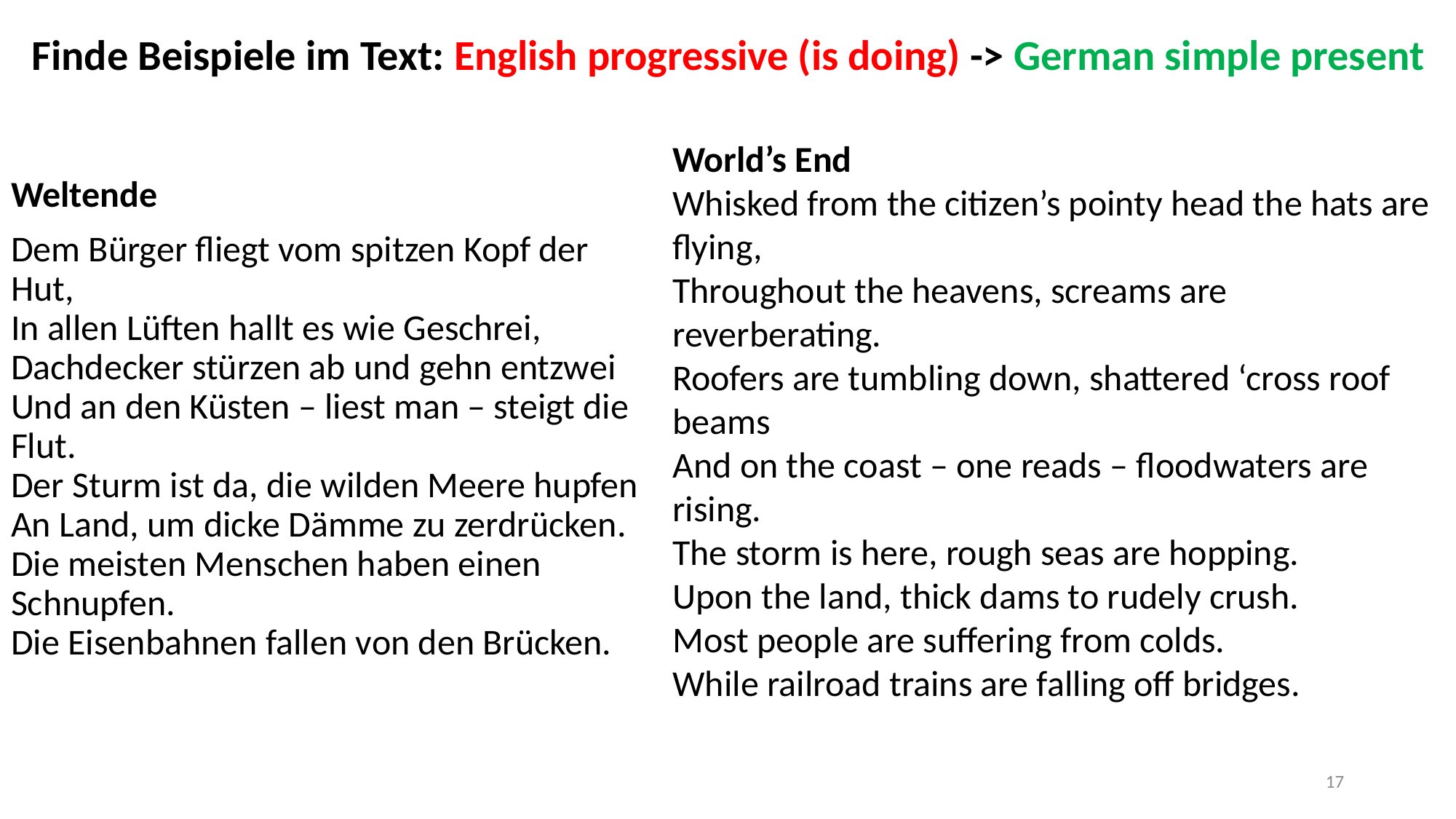

Finde Beispiele im Text: English progressive (is doing) -> German simple present
World’s End
Whisked from the citizen’s pointy head the hats are flying,
Throughout the heavens, screams are reverberating.
Roofers are tumbling down, shattered ‘cross roof beams
And on the coast – one reads – floodwaters are rising.
The storm is here, rough seas are hopping.
Upon the land, thick dams to rudely crush.
Most people are suffering from colds.
While railroad trains are falling off bridges.
Weltende
Dem Bürger fliegt vom spitzen Kopf der Hut,
In allen Lüften hallt es wie Geschrei,
Dachdecker stürzen ab und gehn entzwei
Und an den Küsten – liest man – steigt die Flut.
Der Sturm ist da, die wilden Meere hupfen
An Land, um dicke Dämme zu zerdrücken.
Die meisten Menschen haben einen Schnupfen.
Die Eisenbahnen fallen von den Brücken.
17